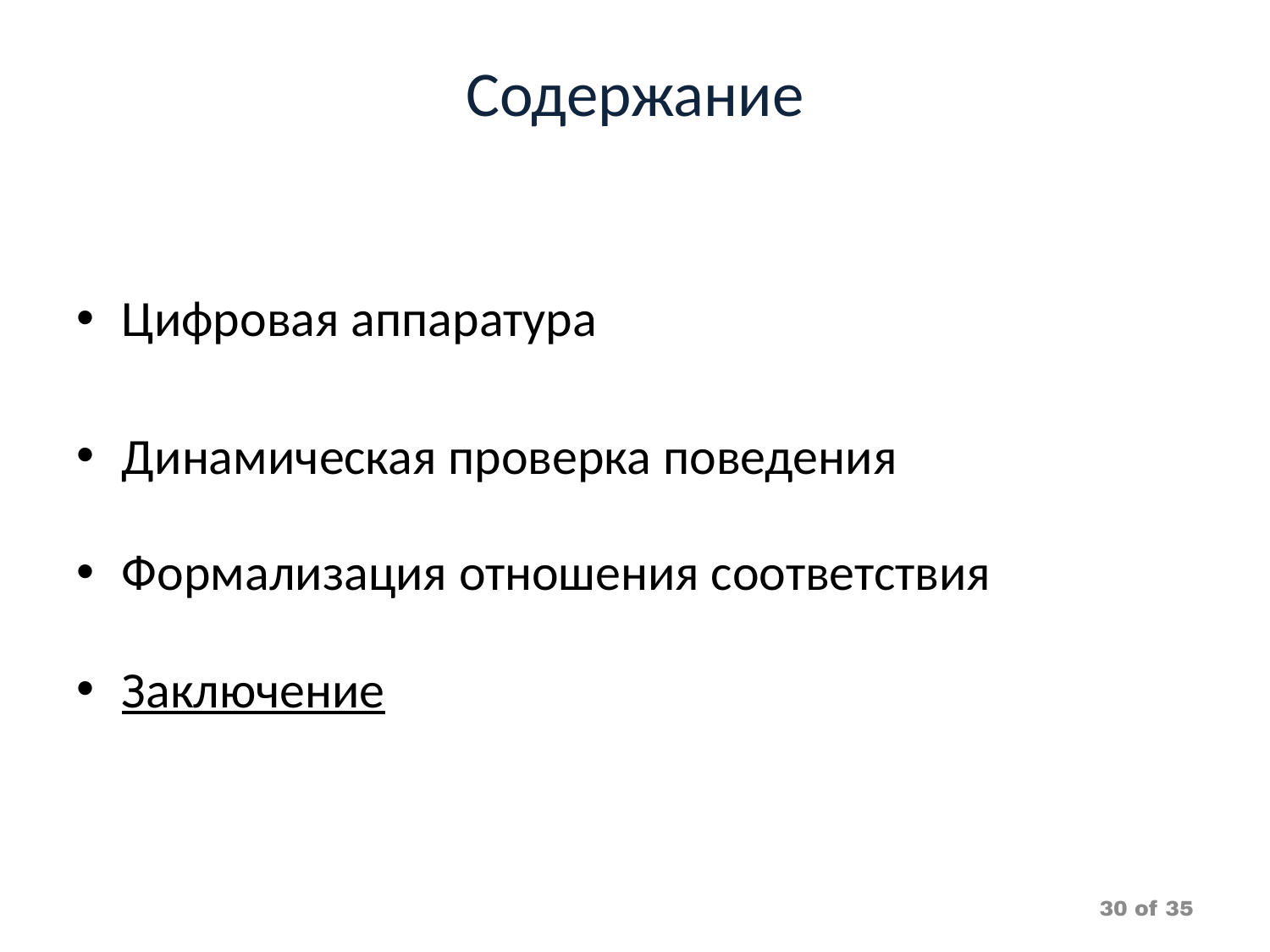

# Содержание
Цифровая аппаратура

Динамическая проверка поведения

Формализация отношения соответствия

Заключение
30 of 35